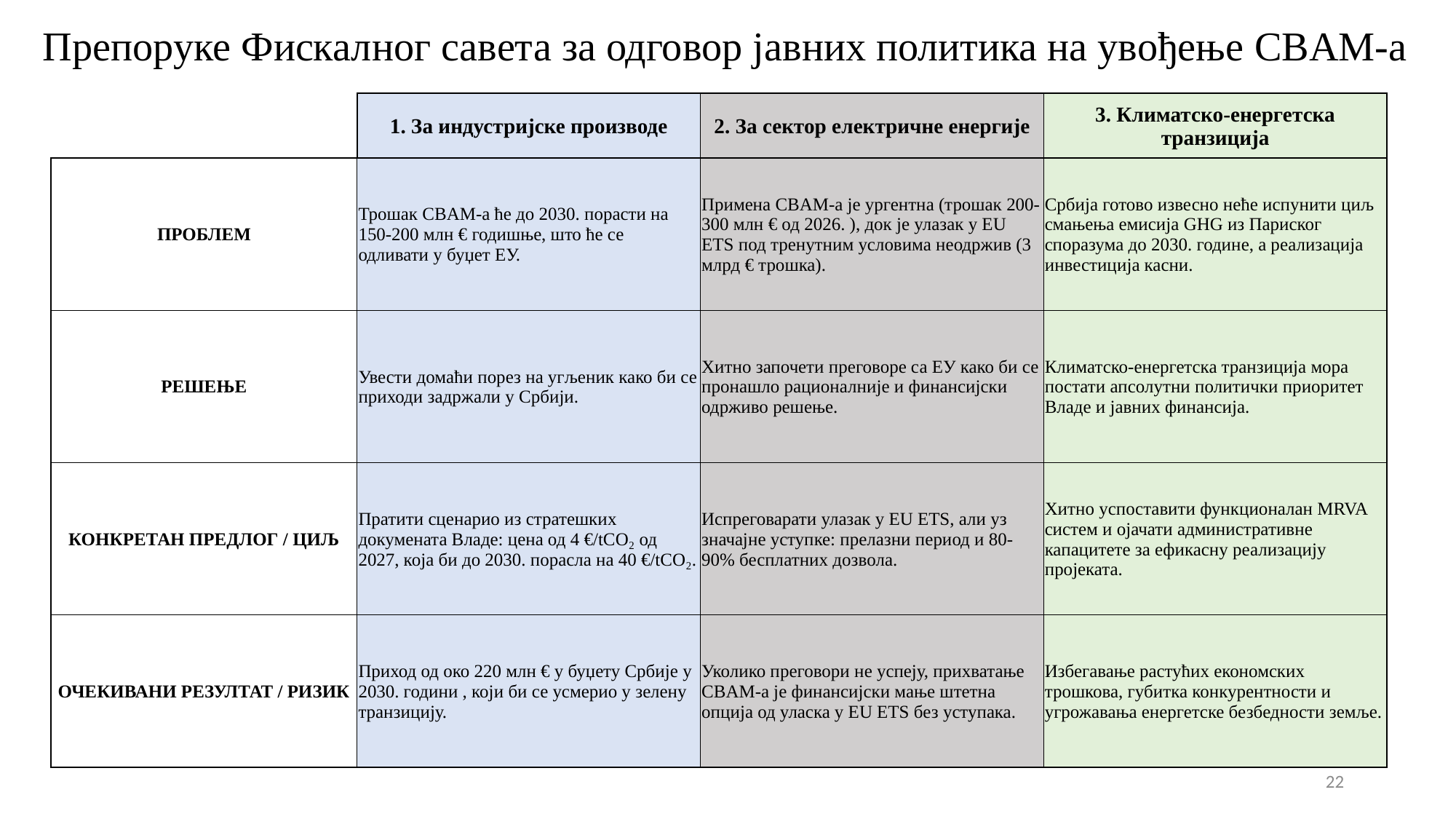

# Препоруке Фискалног савета за одговор јавних политика на увођење CBAM-a
|  | 1. За индустријске производе | 2. За сектор електричне енергије | 3. Климатско-енергетска транзиција |
| --- | --- | --- | --- |
| ПРОБЛЕМ | Трошак CBAM-а ће до 2030. порасти на 150-200 млн € годишње, што ће се одливати у буџет ЕУ. | Примена CBAM-а је ургентна (трошак 200-300 млн € од 2026. ), док је улазак у EU ETS под тренутним условима неодржив (3 млрд € трошка). | Србија готово извесно неће испунити циљ смањења емисија GHG из Париског споразума до 2030. године, а реализација инвестиција касни. |
| РЕШЕЊЕ | Увести домаћи порез на угљеник како би се приходи задржали у Србији. | Хитно започети преговоре са ЕУ како би се пронашло рационалније и финансијски одрживо решење. | Климатско-енергетска транзиција мора постати апсолутни политички приоритет Владе и јавних финансија. |
| КОНКРЕТАН ПРЕДЛОГ / ЦИЉ | Пратити сценарио из стратешких докумената Владе: цена од 4 €/tCO₂ од 2027, која би до 2030. порасла на 40 €/tCO₂. | Испреговарати улазак у EU ETS, али уз значајне уступке: прелазни период и 80-90% бесплатних дозвола. | Хитно успоставити функционалан MRVA систем и ојачати административне капацитете за ефикасну реализацију пројеката. |
| ОЧЕКИВАНИ РЕЗУЛТАТ / РИЗИК | Приход од око 220 млн € у буџету Србије у 2030. години , који би се усмерио у зелену транзицију. | Уколико преговори не успеју, прихватање CBAM-а је финансијски мање штетна опција од уласка у EU ETS без уступака. | Избегавање растућих економских трошкова, губитка конкурентности и угрожавања енергетске безбедности земље. |
22